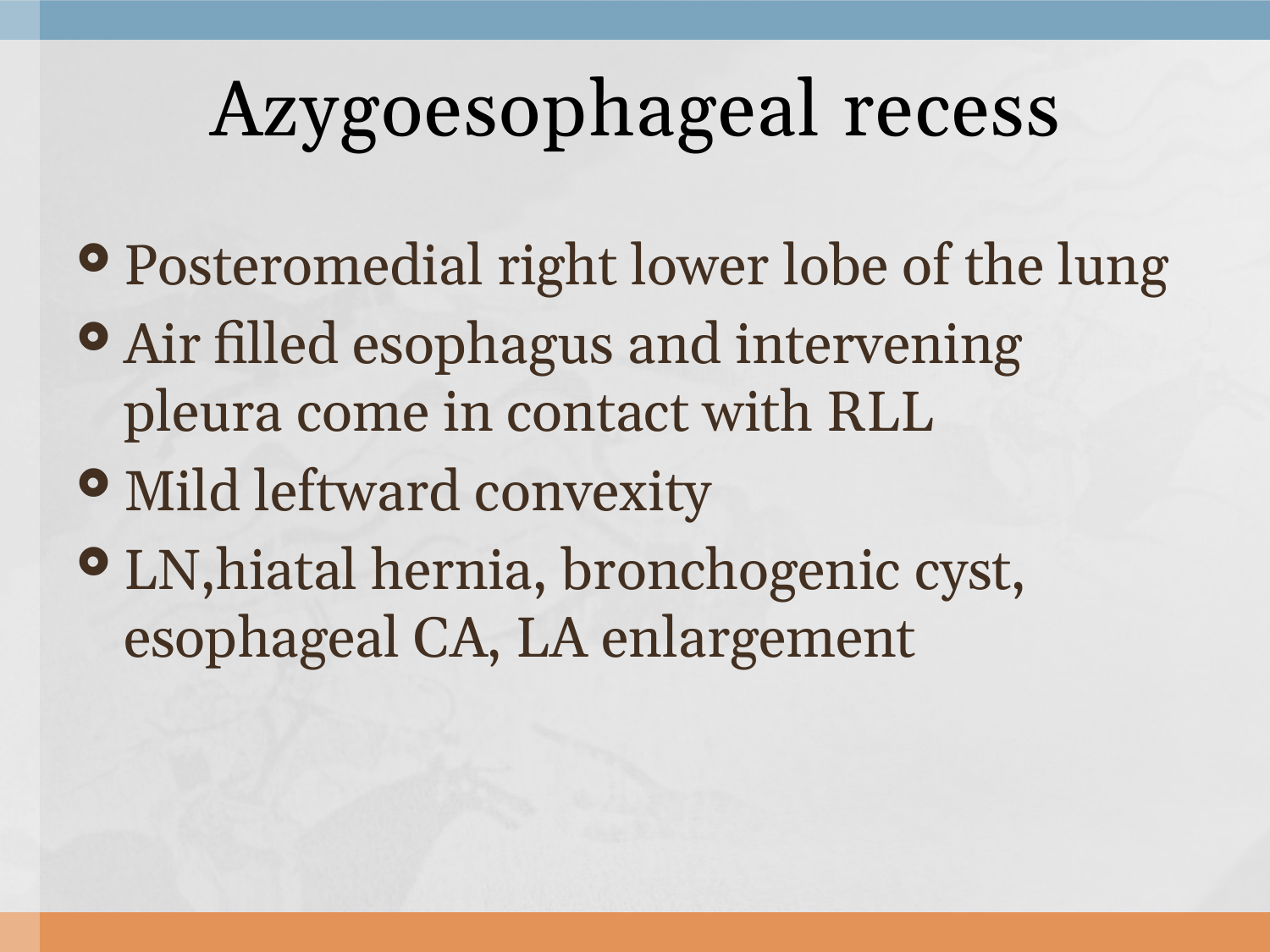

# Azygoesophageal recess
Posteromedial right lower lobe of the lung
Air filled esophagus and intervening pleura come in contact with RLL
Mild leftward convexity
LN,hiatal hernia, bronchogenic cyst, esophageal CA, LA enlargement